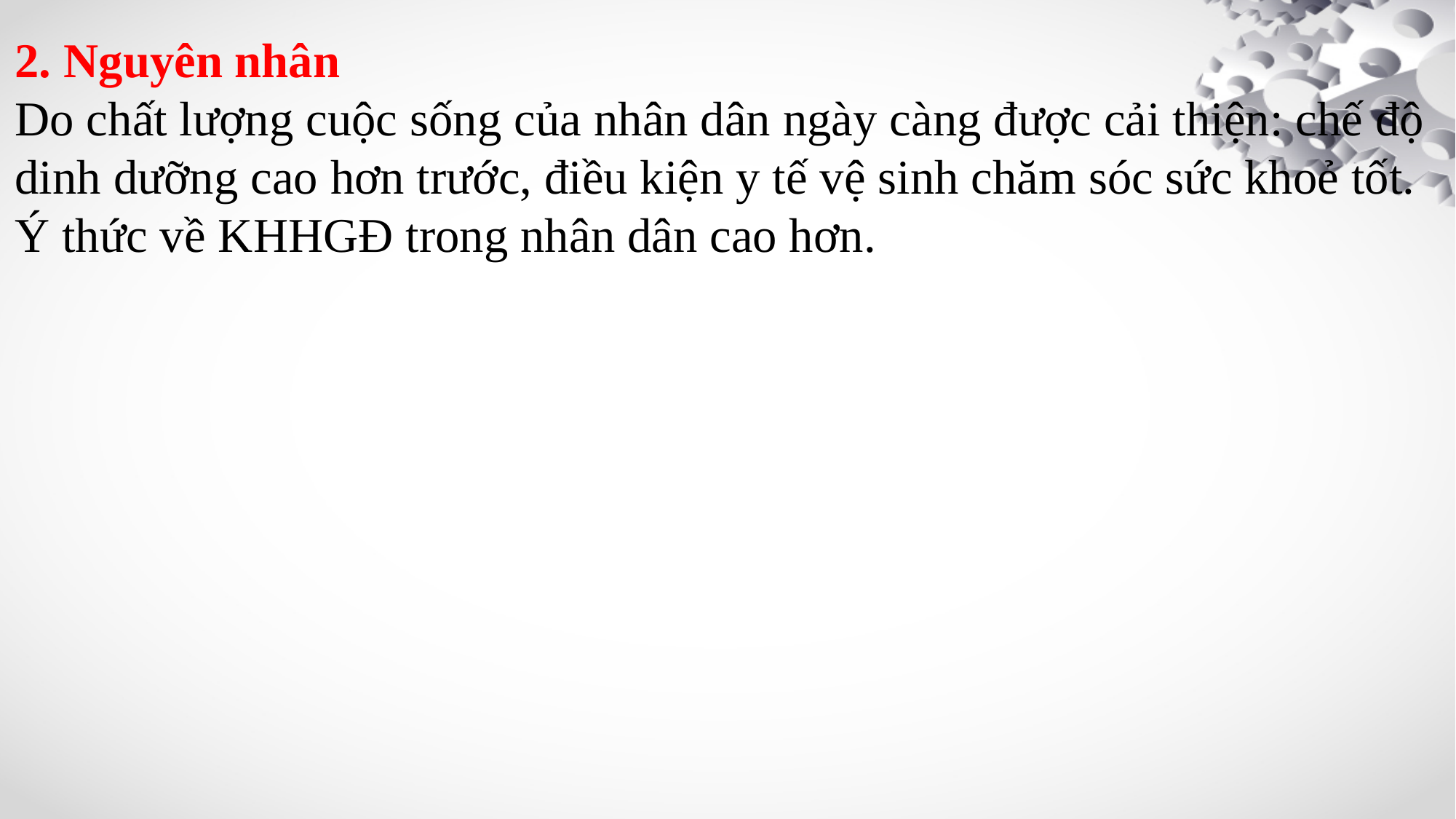

2. Nguyên nhân
Do chất lượng cuộc sống của nhân dân ngày càng được cải thiện: chế độ dinh dưỡng cao hơn trước, điều kiện y tế vệ sinh chăm sóc sức khoẻ tốt. Ý thức về KHHGĐ trong nhân dân cao hơn.